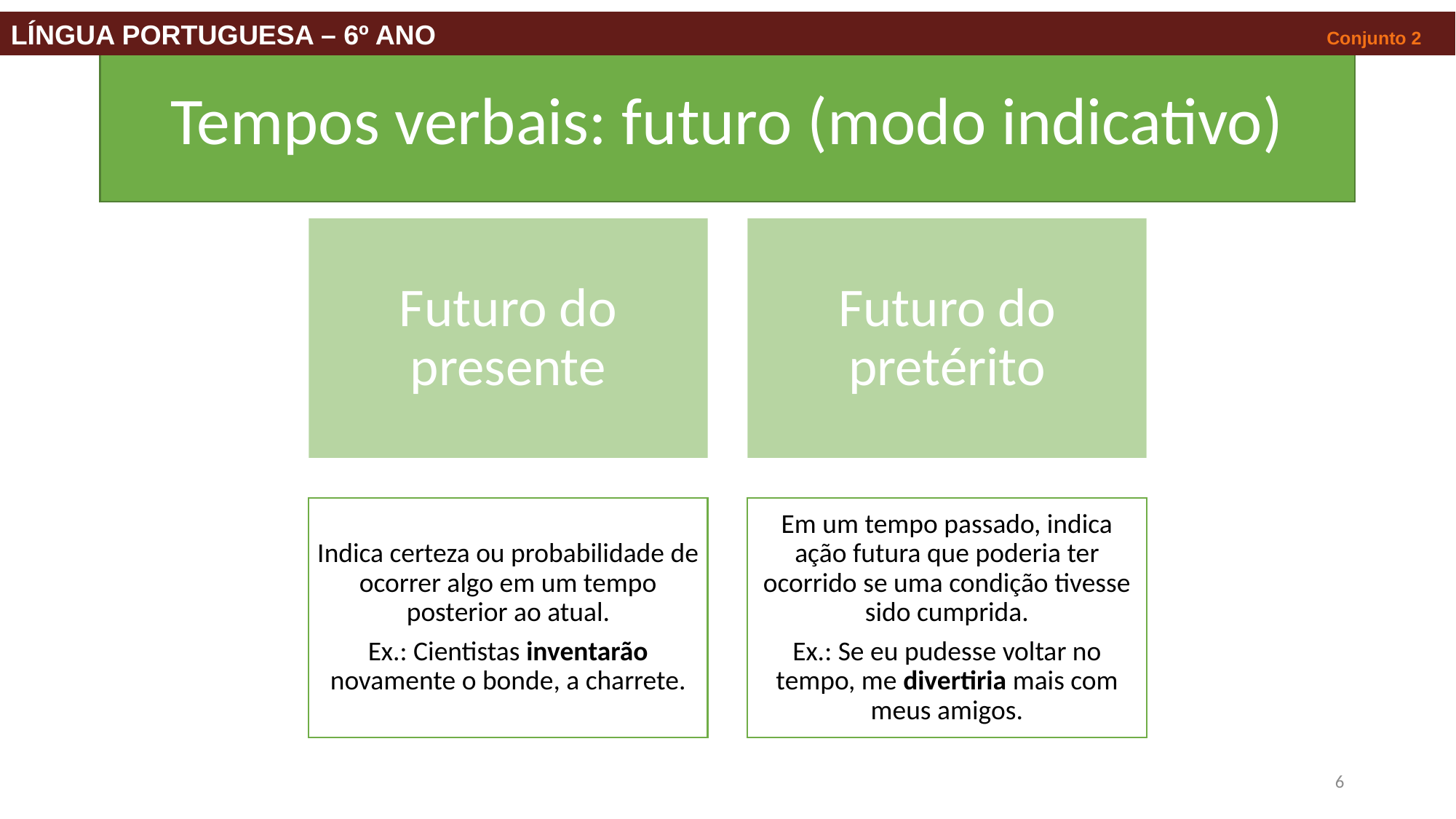

LÍNGUA PORTUGUESA – 6º ANO									 Conjunto 2
# Tempos verbais: futuro (modo indicativo)
Futuro do presente
Futuro do pretérito
Indica certeza ou probabilidade de ocorrer algo em um tempo posterior ao atual.
Ex.: Cientistas inventarão novamente o bonde, a charrete.
Em um tempo passado, indica ação futura que poderia ter ocorrido se uma condição tivesse sido cumprida.
Ex.: Se eu pudesse voltar no tempo, me divertiria mais com meus amigos.
6